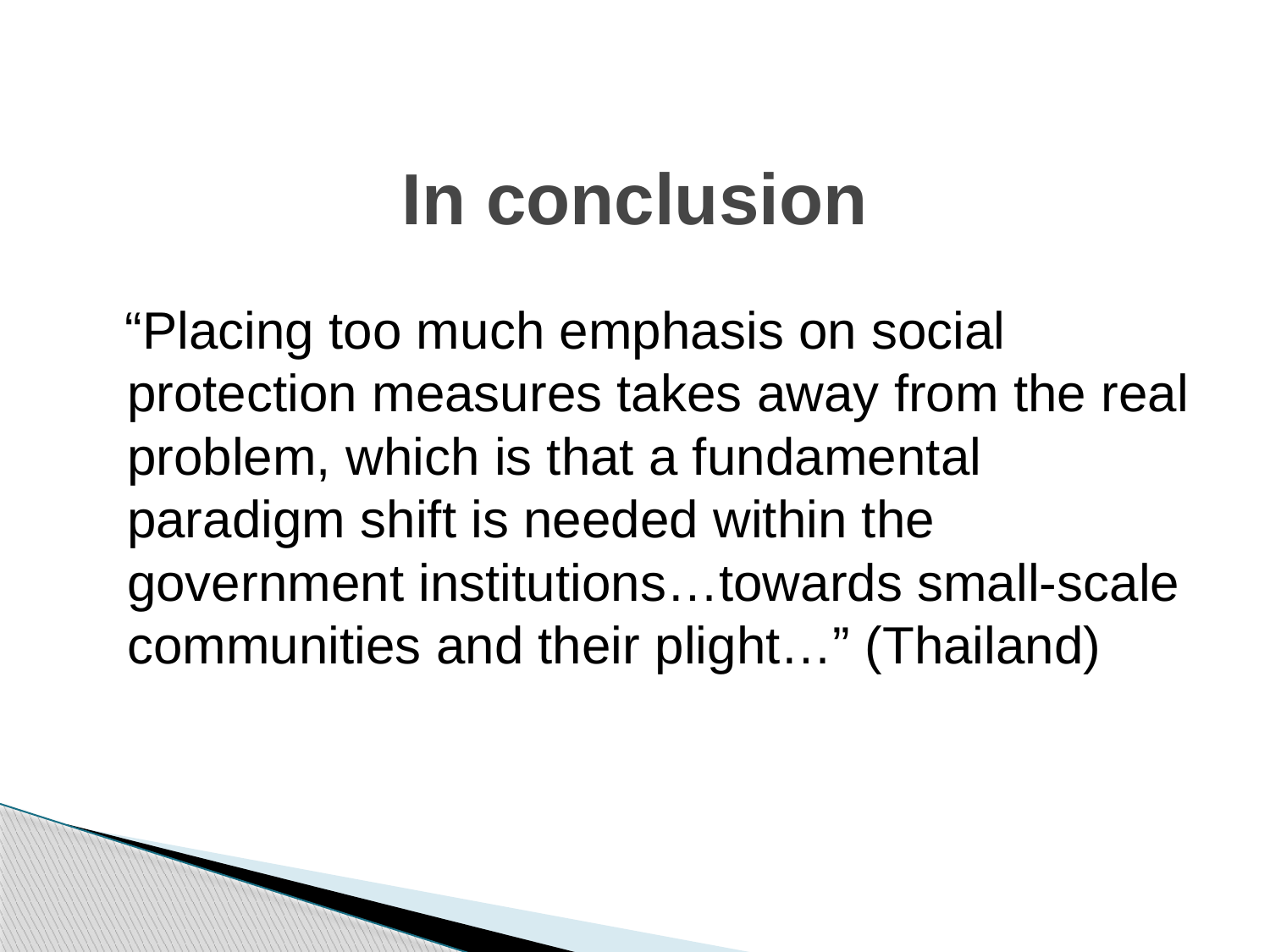

# In conclusion
“Placing too much emphasis on social protection measures takes away from the real problem, which is that a fundamental paradigm shift is needed within the government institutions…towards small-scale communities and their plight…” (Thailand)